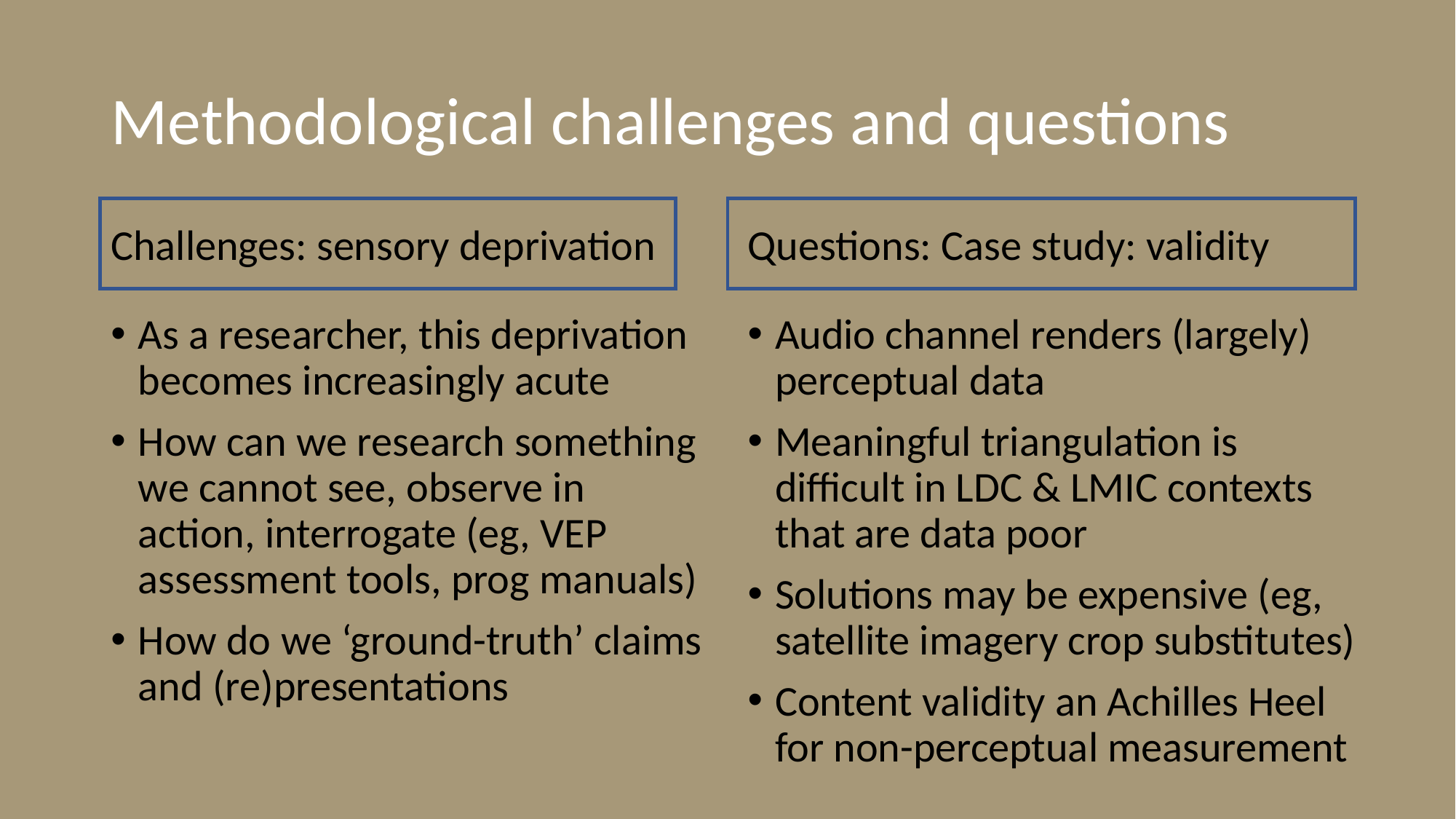

# Methodological challenges and questions

Challenges: sensory deprivation

As a researcher, this deprivation becomes increasingly acute
How can we research something we cannot see, observe in action, interrogate (eg, VEP assessment tools, prog manuals)
How do we ‘ground-truth’ claims and (re)presentations

Questions: Case study: validity

Audio channel renders (largely) perceptual data
Meaningful triangulation is difficult in LDC & LMIC contexts that are data poor
Solutions may be expensive (eg, satellite imagery crop substitutes)
Content validity an Achilles Heel for non-perceptual measurement